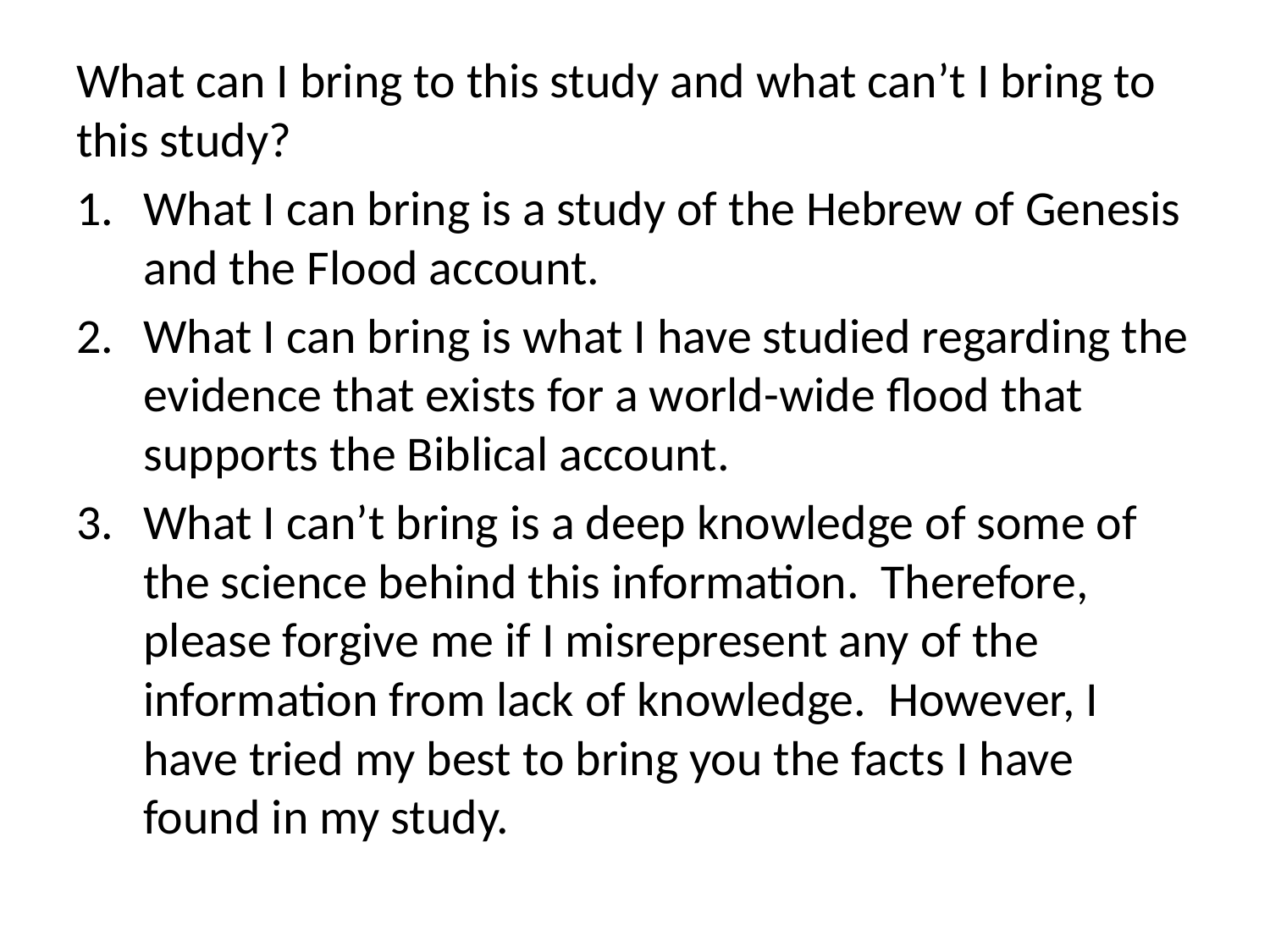

What can I bring to this study and what can’t I bring to this study?
What I can bring is a study of the Hebrew of Genesis and the Flood account.
What I can bring is what I have studied regarding the evidence that exists for a world-wide flood that supports the Biblical account.
What I can’t bring is a deep knowledge of some of the science behind this information.  Therefore, please forgive me if I misrepresent any of the information from lack of knowledge.  However, I have tried my best to bring you the facts I have found in my study.